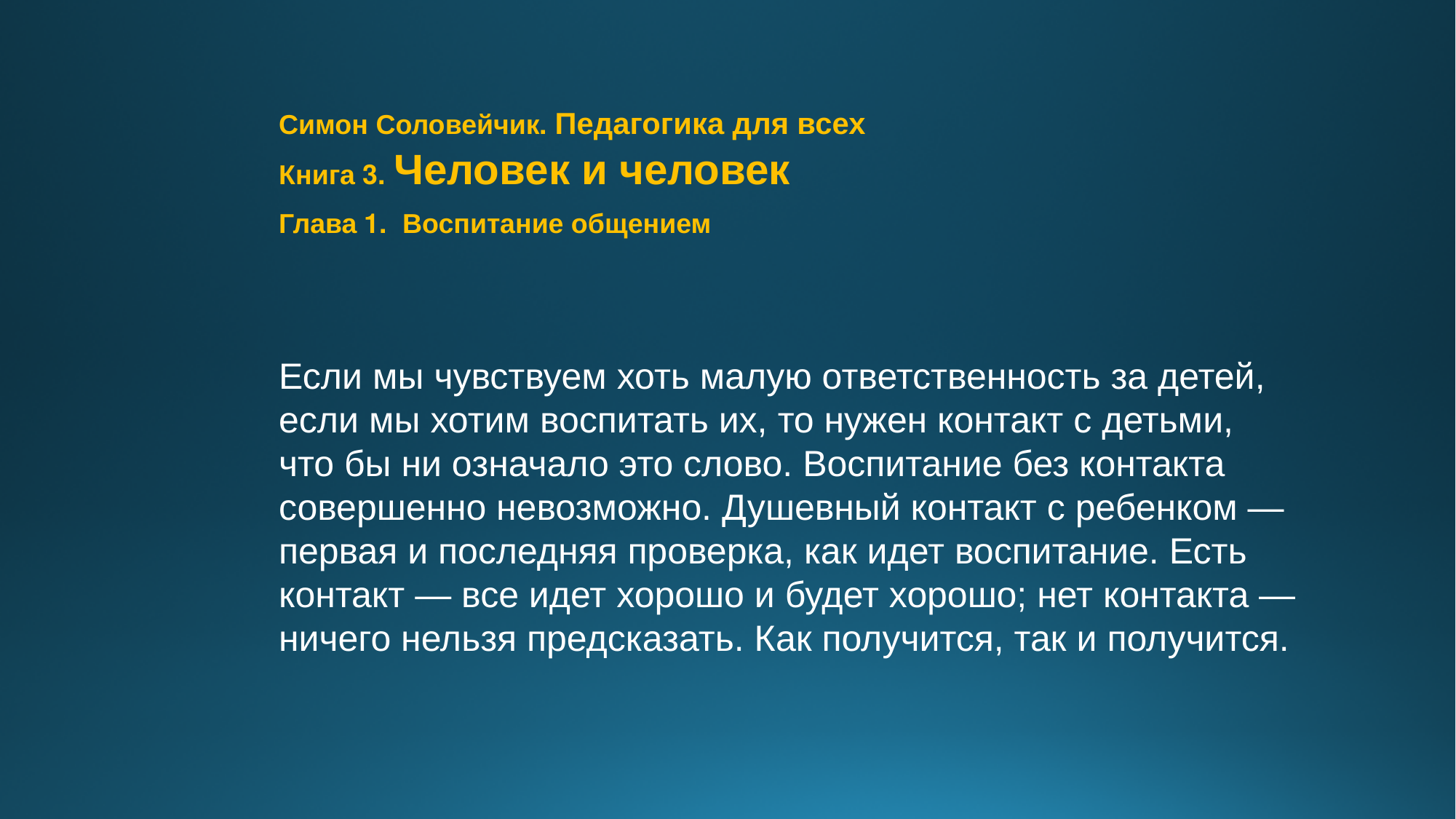

Симон Соловейчик. Педагогика для всех

Книга 3. Человек и человек

Глава 1.  Воспитание общением

Если мы чувствуем хоть малую ответственность за детей, если мы хотим воспитать их, то нужен контакт с детьми, что бы ни означало это слово. Воспитание без контакта совершенно невозможно. Душевный контакт с ребенком — первая и последняя проверка, как идет воспитание. Есть контакт — все идет хорошо и будет хорошо; нет контакта — ничего нельзя предсказать. Как получится, так и получится.